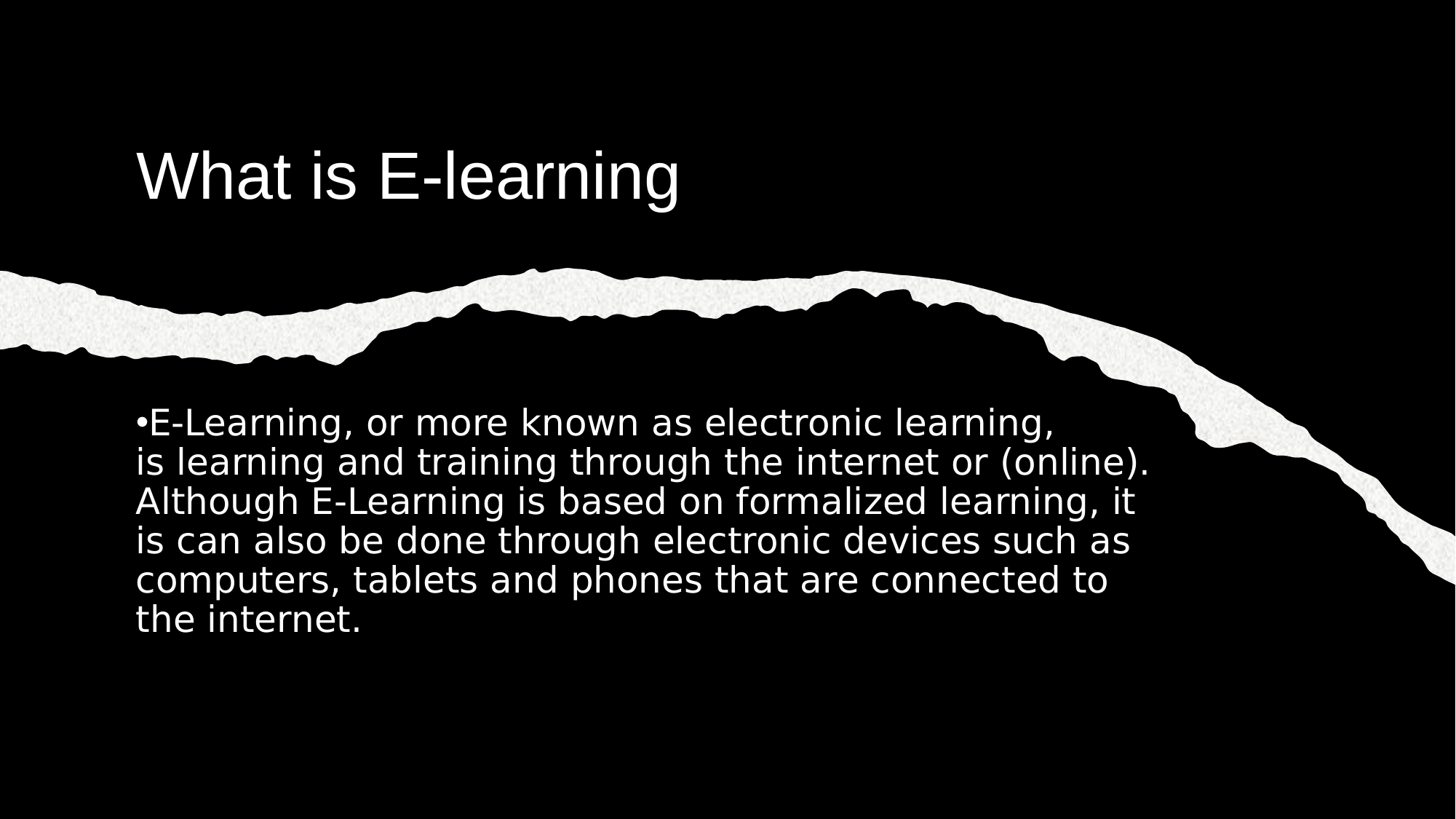

# What is E-learning

E-Learning, or more known as electronic learning, is learning and training through the internet or (online). Although E-Learning is based on formalized learning, it is can also be done through electronic devices such as computers, tablets and phones that are connected to the internet.